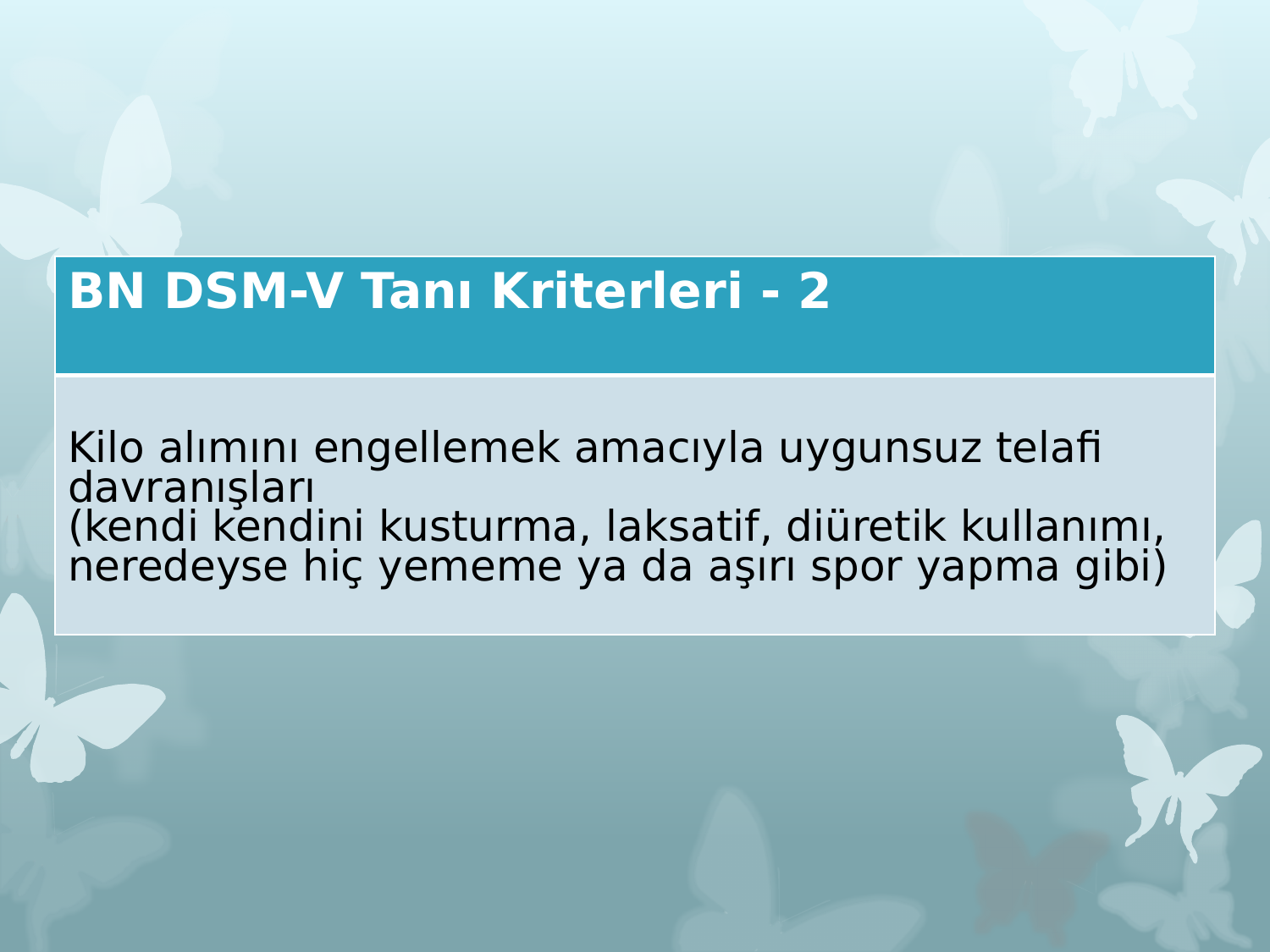

#
| BN DSM-V Tanı Kriterleri - 2 |
| --- |
| Kilo alımını engellemek amacıyla uygunsuz telafi davranışları (kendi kendini kusturma, laksatif, diüretik kullanımı, neredeyse hiç yememe ya da aşırı spor yapma gibi) |